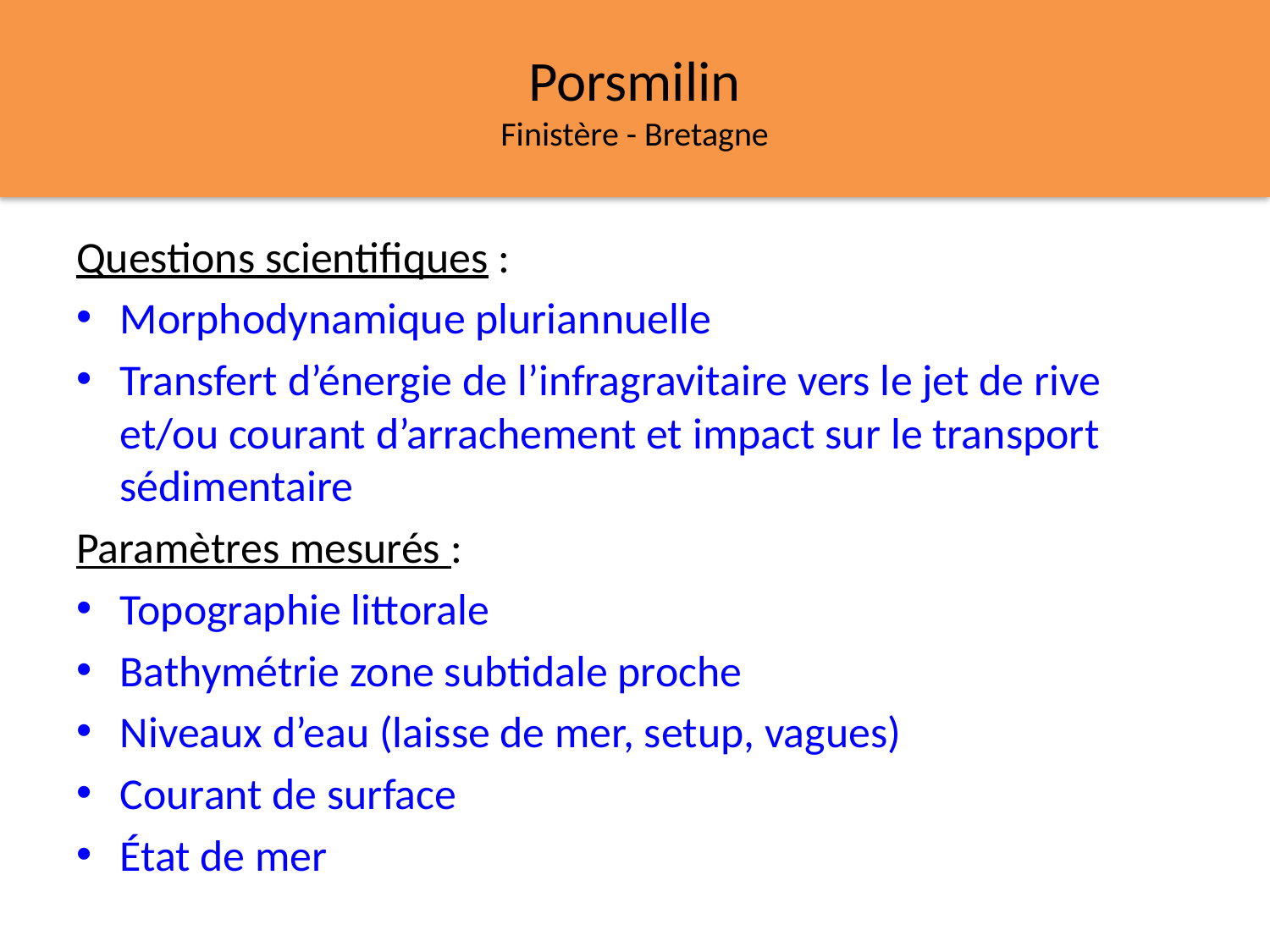

Porsmilin
Finistère - Bretagne
Questions scientifiques :
Morphodynamique pluriannuelle
Transfert d’énergie de l’infragravitaire vers le jet de rive et/ou courant d’arrachement et impact sur le transport sédimentaire
Paramètres mesurés :
Topographie littorale
Bathymétrie zone subtidale proche
Niveaux d’eau (laisse de mer, setup, vagues)
Courant de surface
État de mer